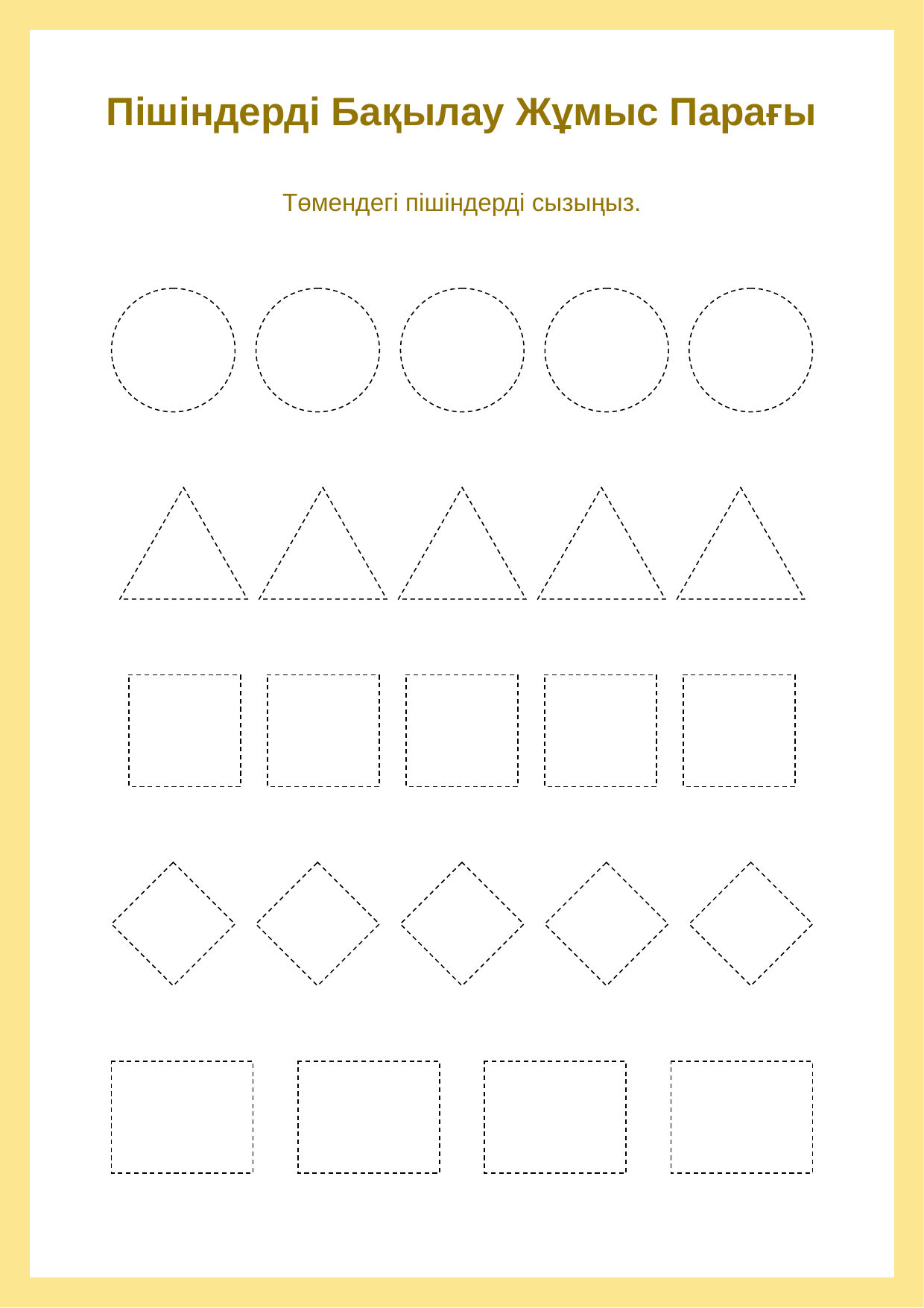

Пішіндерді Бақылау Жұмыс Парағы
Төмендегі пішіндерді сызыңыз.